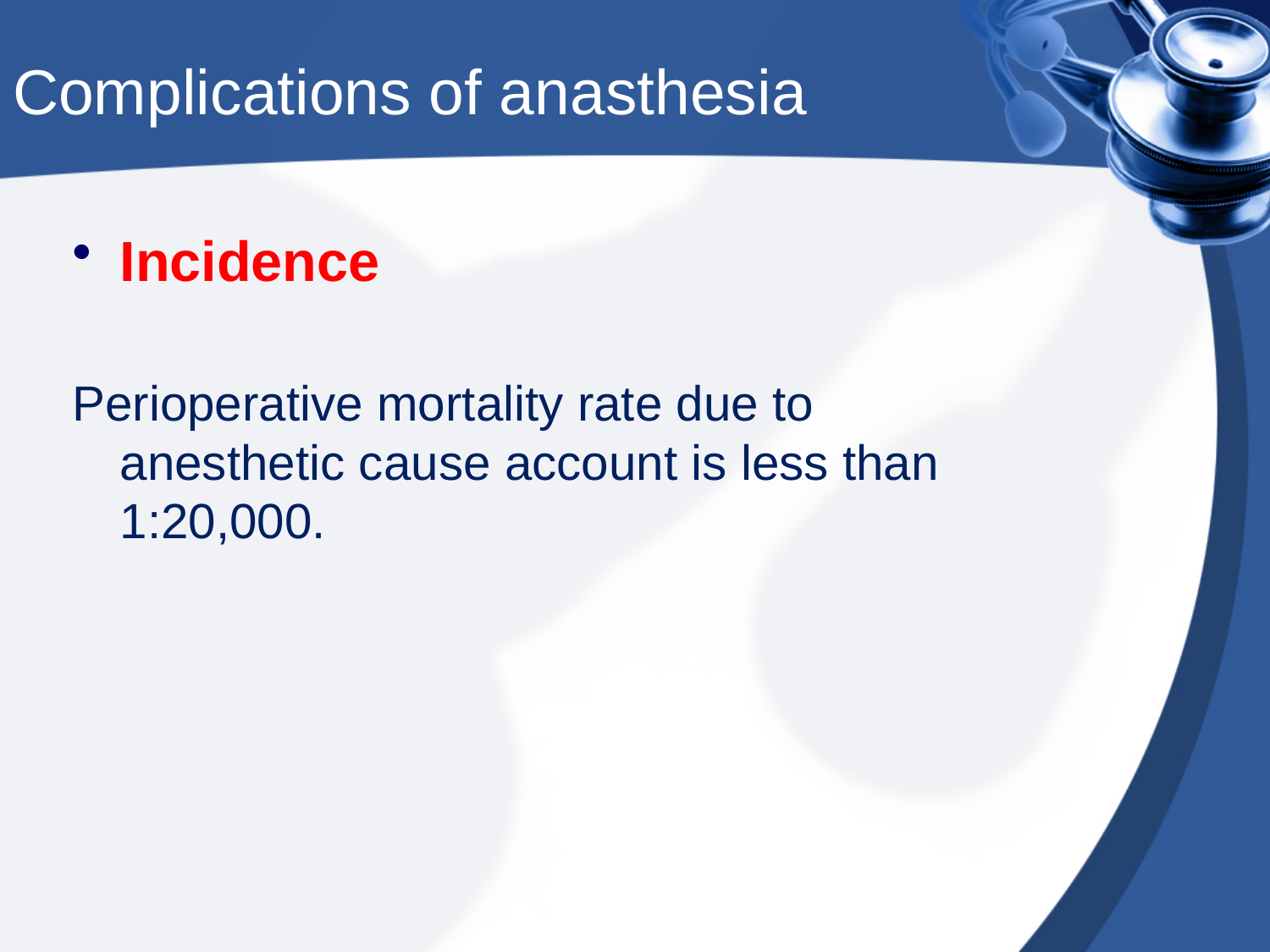

# Complications of anasthesia
Incidence

Perioperative mortality rate due to anesthetic cause account is less than 1:20,000.